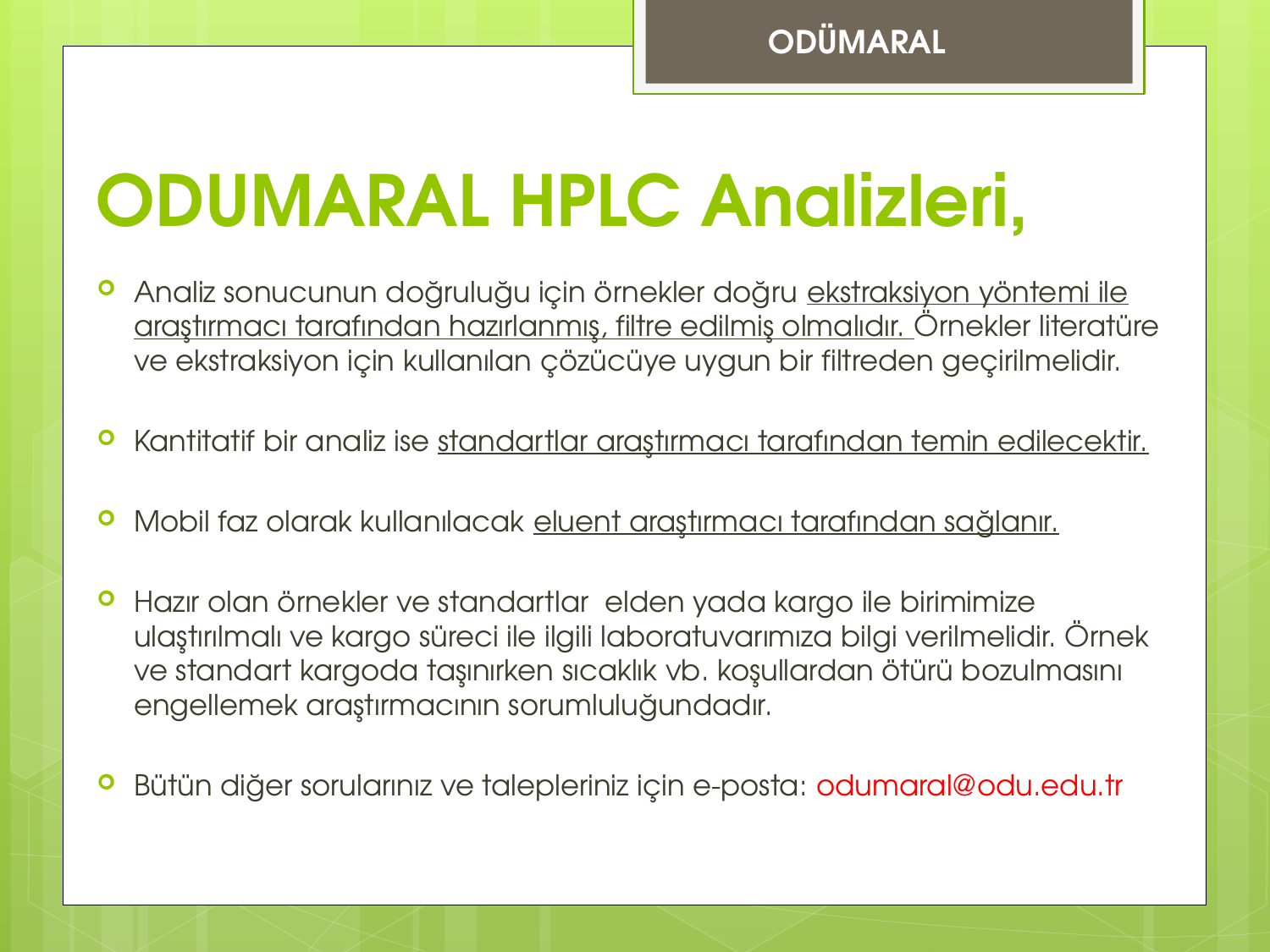

ODÜMARAL
# ODUMARAL HPLC Analizleri,
Analiz sonucunun doğruluğu için örnekler doğru ekstraksiyon yöntemi ile araştırmacı tarafından hazırlanmış, filtre edilmiş olmalıdır. Örnekler literatüre ve ekstraksiyon için kullanılan çözücüye uygun bir filtreden geçirilmelidir.

Kantitatif bir analiz ise standartlar araştırmacı tarafından temin edilecektir.

Mobil faz olarak kullanılacak eluent araştırmacı tarafından sağlanır.

Hazır olan örnekler ve standartlar  elden yada kargo ile birimimize ulaştırılmalı ve kargo süreci ile ilgili laboratuvarımıza bilgi verilmelidir. Örnek ve standart kargoda taşınırken sıcaklık vb. koşullardan ötürü bozulmasını engellemek araştırmacının sorumluluğundadır.

Bütün diğer sorularınız ve talepleriniz için e-posta: odumaral@odu.edu.tr